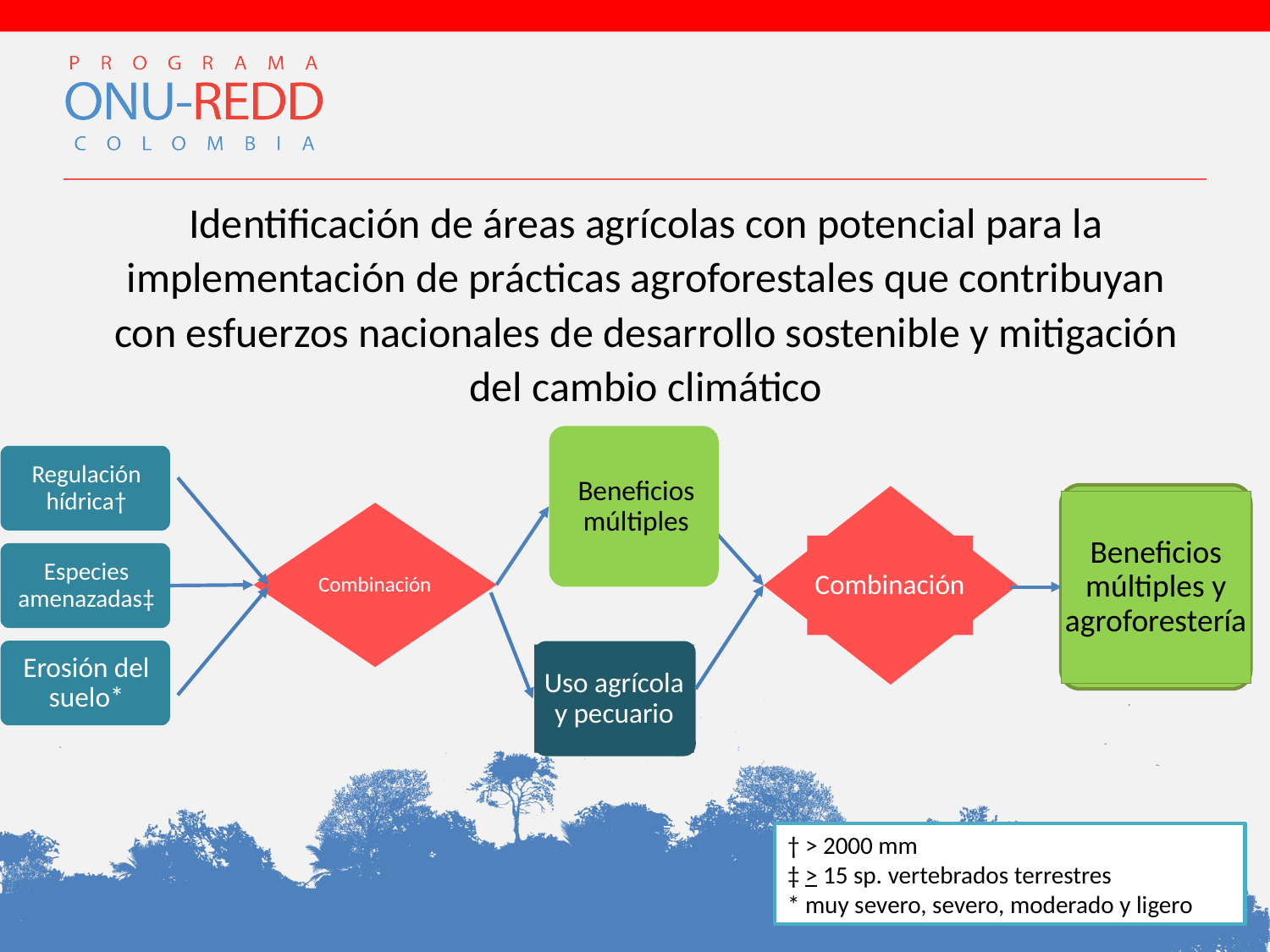

# Identificación de áreas agrícolas con potencial para la implementación de prácticas agroforestales que contribuyan con esfuerzos nacionales de desarrollo sostenible y mitigación del cambio climático
Regulación hídrica†
Especies amenazadas‡

Combinación

Beneficios múltiples
Erosión del suelo*

Beneficios múltiples y agroforestería

Combinación

Uso agrícola y pecuario
† > 2000 mm
‡ > 15 sp. vertebrados terrestres
* muy severo, severo, moderado y ligero